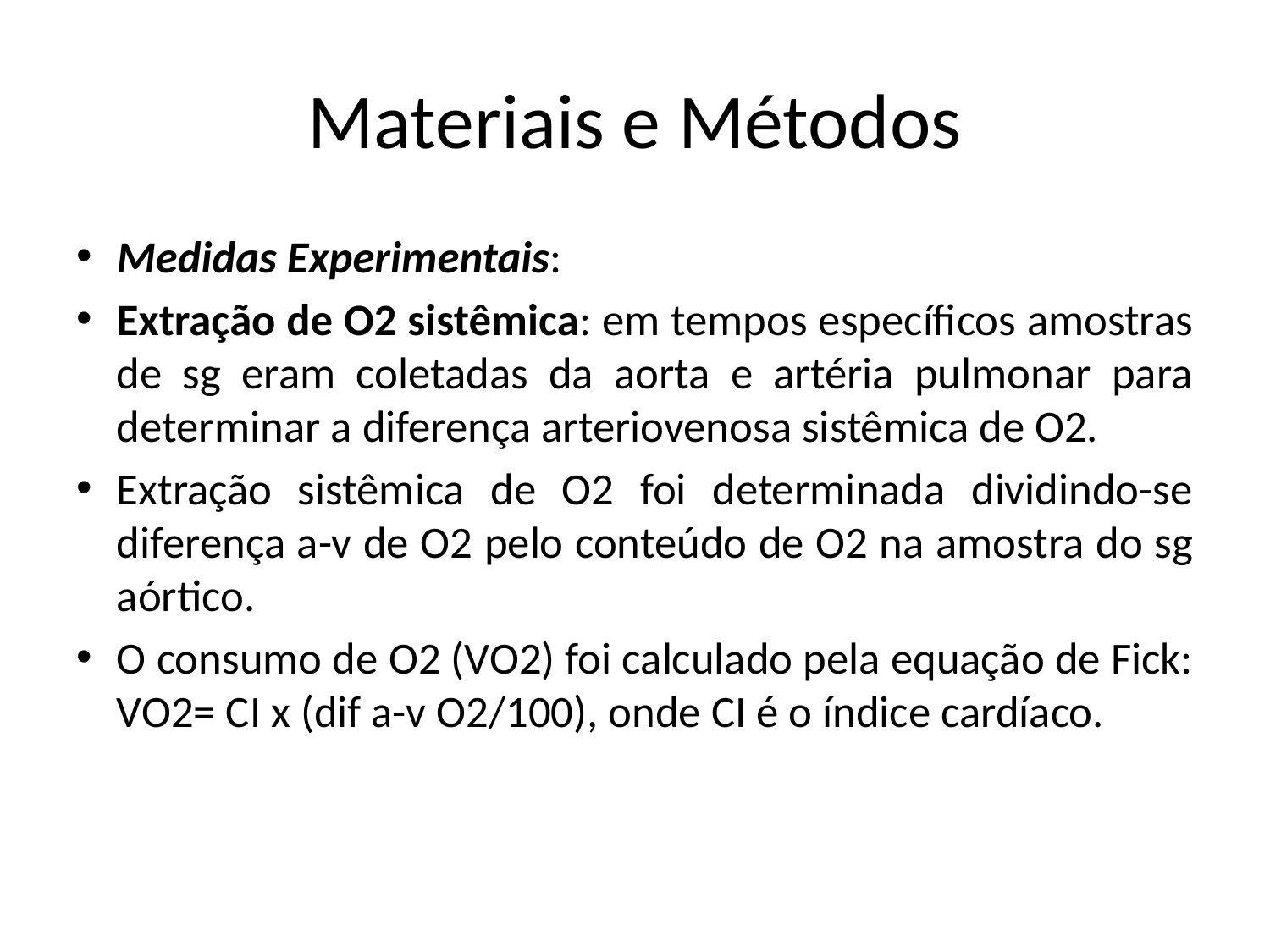

# Materiais e Métodos
Medidas Experimentais:
Extração de O2 sistêmica: em tempos específicos amostras de sg eram coletadas da aorta e artéria pulmonar para determinar a diferença arteriovenosa sistêmica de O2.
Extração sistêmica de O2 foi determinada dividindo-se diferença a-v de O2 pelo conteúdo de O2 na amostra do sg aórtico.
O consumo de O2 (VO2) foi calculado pela equação de Fick: VO2= CI x (dif a-v O2/100), onde CI é o índice cardíaco.